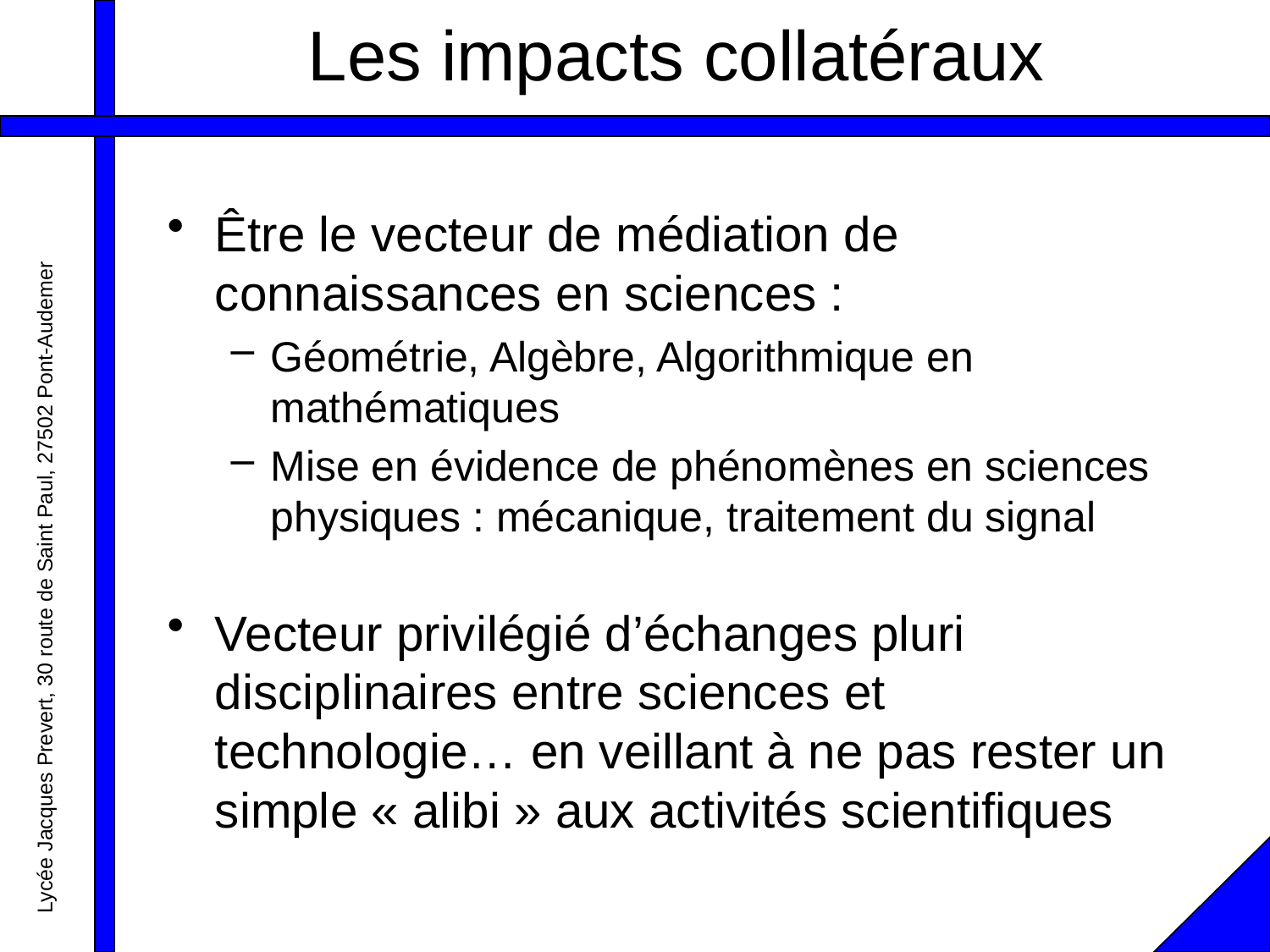

# Les impacts collatéraux
Être le vecteur de médiation de connaissances en sciences :
Géométrie, Algèbre, Algorithmique en mathématiques
Mise en évidence de phénomènes en sciences physiques : mécanique, traitement du signal
Vecteur privilégié d’échanges pluri disciplinaires entre sciences et technologie… en veillant à ne pas rester un simple « alibi » aux activités scientifiques